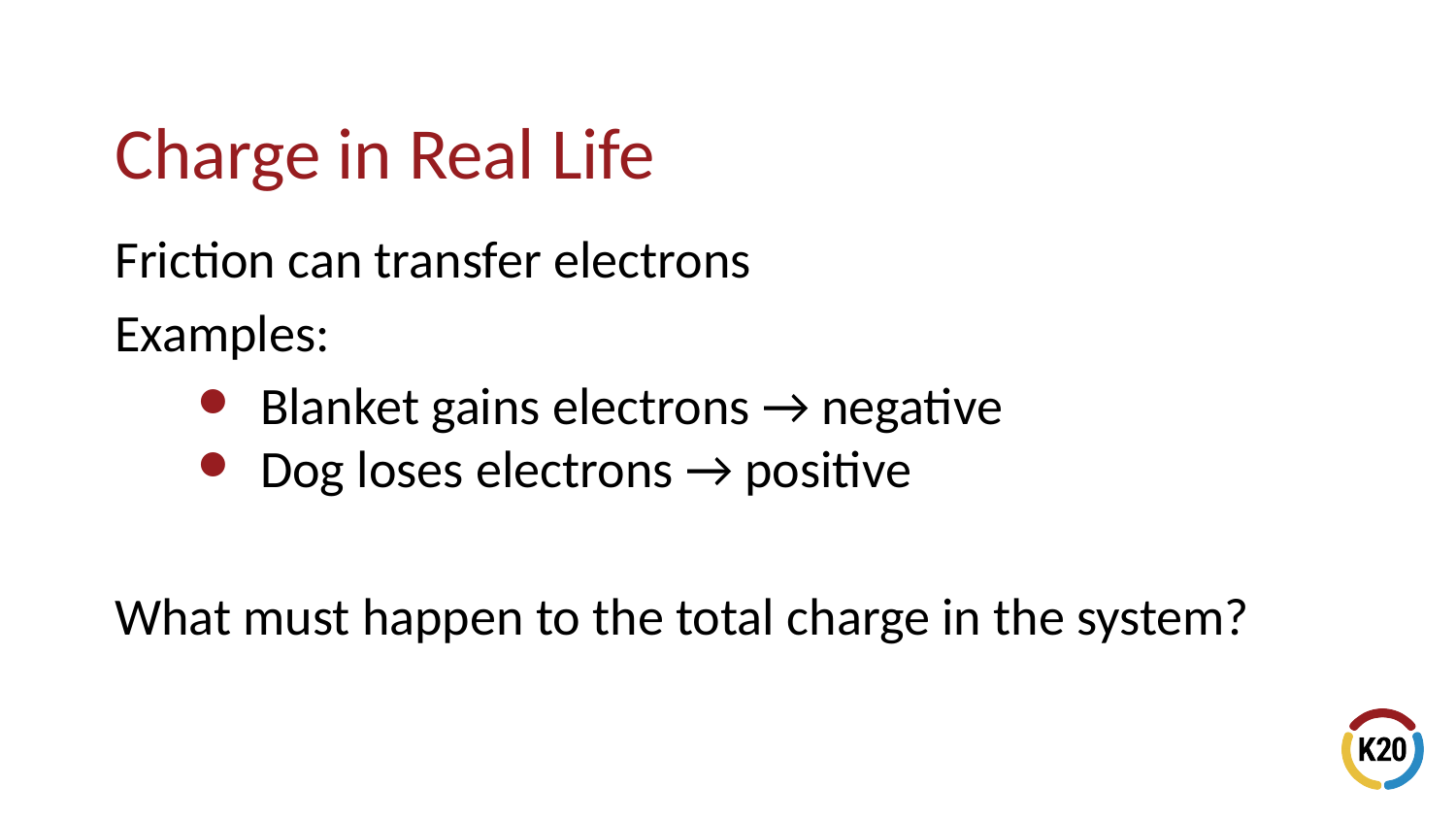

# Charge in Real Life
Friction can transfer electrons
Examples:
Blanket gains electrons → negative
Dog loses electrons → positive

What must happen to the total charge in the system?